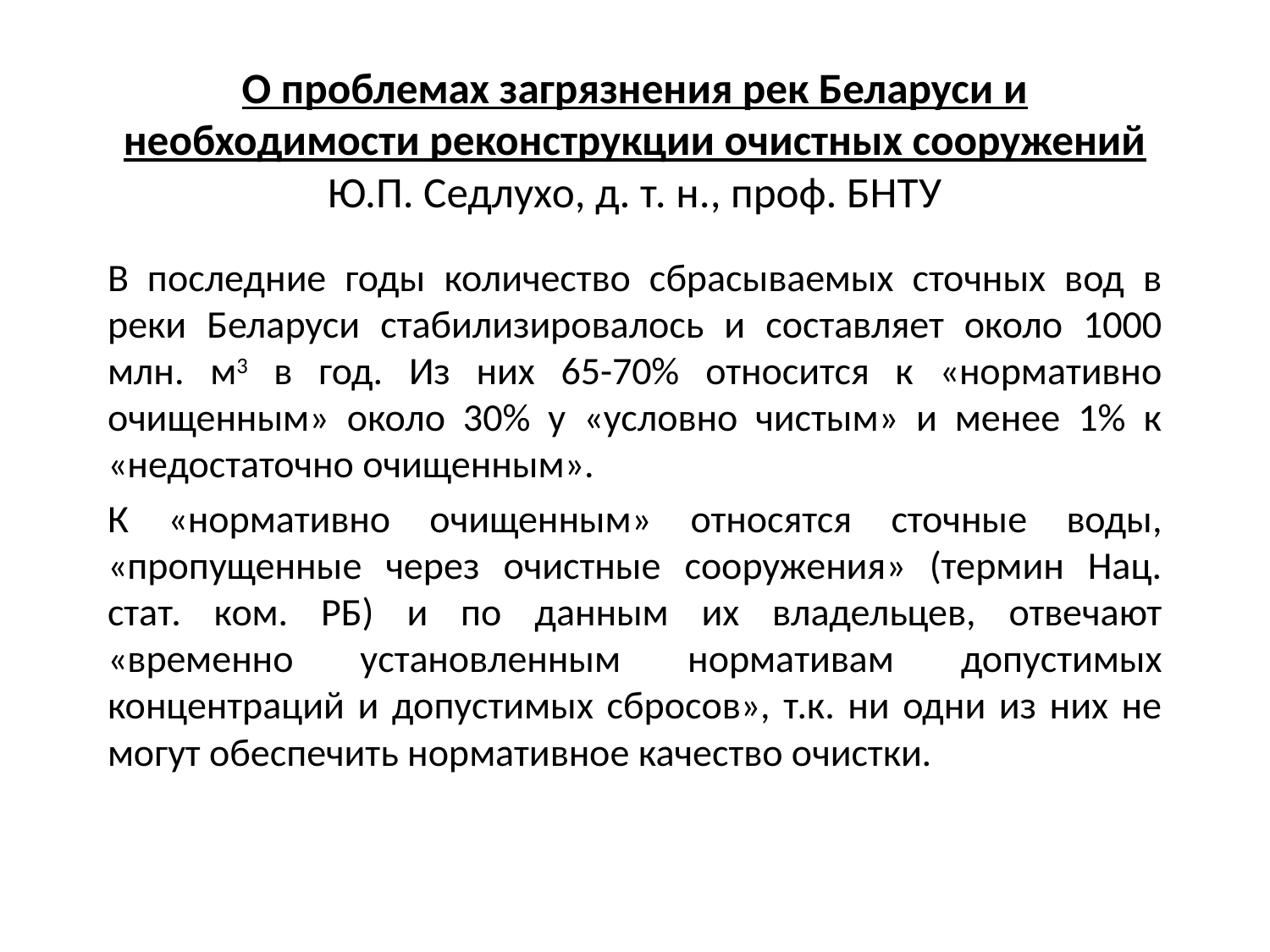

# О проблемах загрязнения рек Беларуси и необходимости реконструкции очистных сооружений Ю.П. Седлухо, д. т. н., проф. БНТУ
В последние годы количество сбрасываемых сточных вод в реки Беларуси стабилизировалось и составляет около 1000 млн. м3 в год. Из них 65-70% относится к «нормативно очищенным» около 30% у «условно чистым» и менее 1% к «недостаточно очищенным».
К «нормативно очищенным» относятся сточные воды, «пропущенные через очистные сооружения» (термин Нац. стат. ком. РБ) и по данным их владельцев, отвечают «временно установленным нормативам допустимых концентраций и допустимых сбросов», т.к. ни одни из них не могут обеспечить нормативное качество очистки.